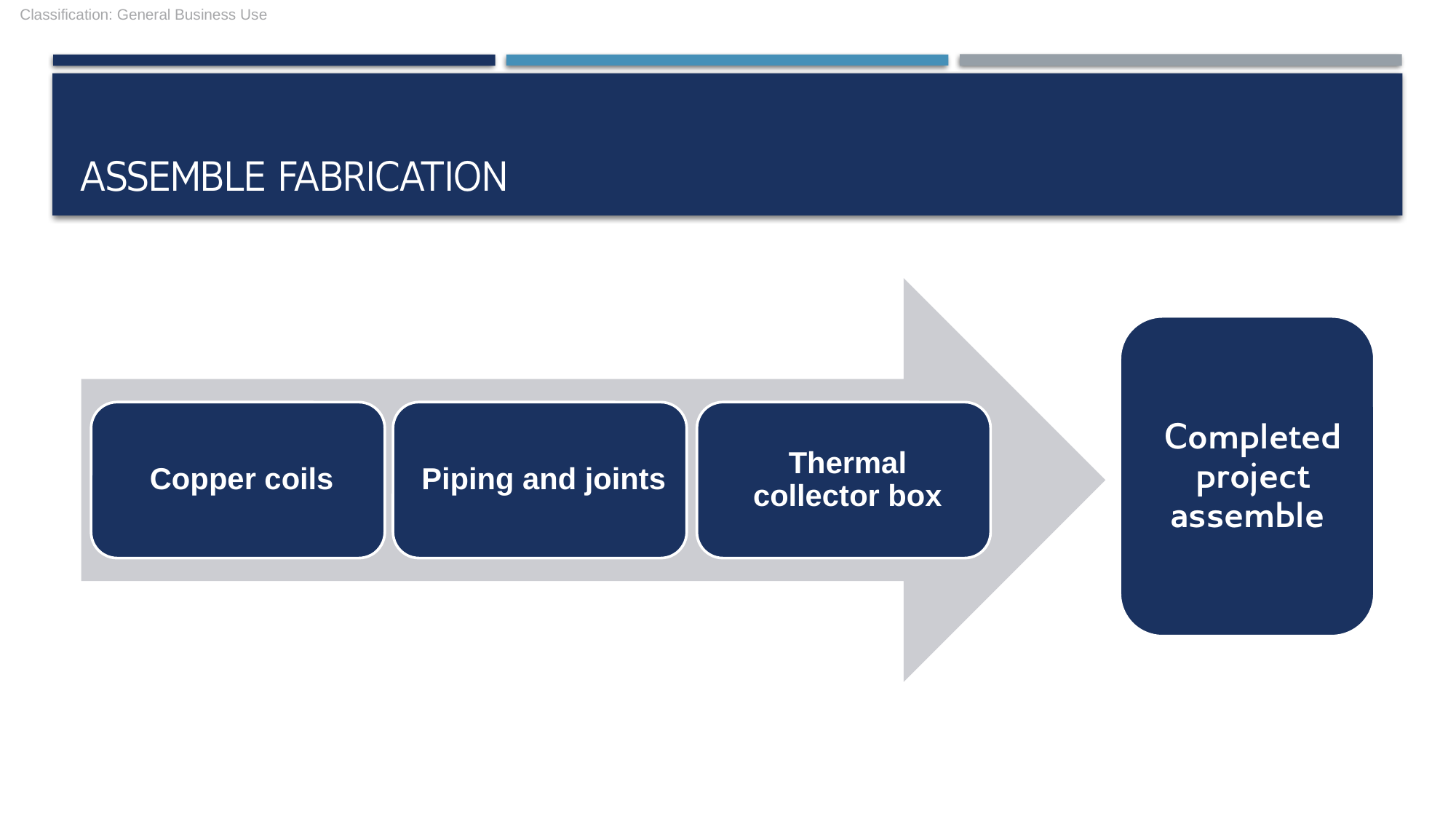

# Assemble fabrication
Copper coils
Piping and joints
Thermal collector box
Completed project assemble